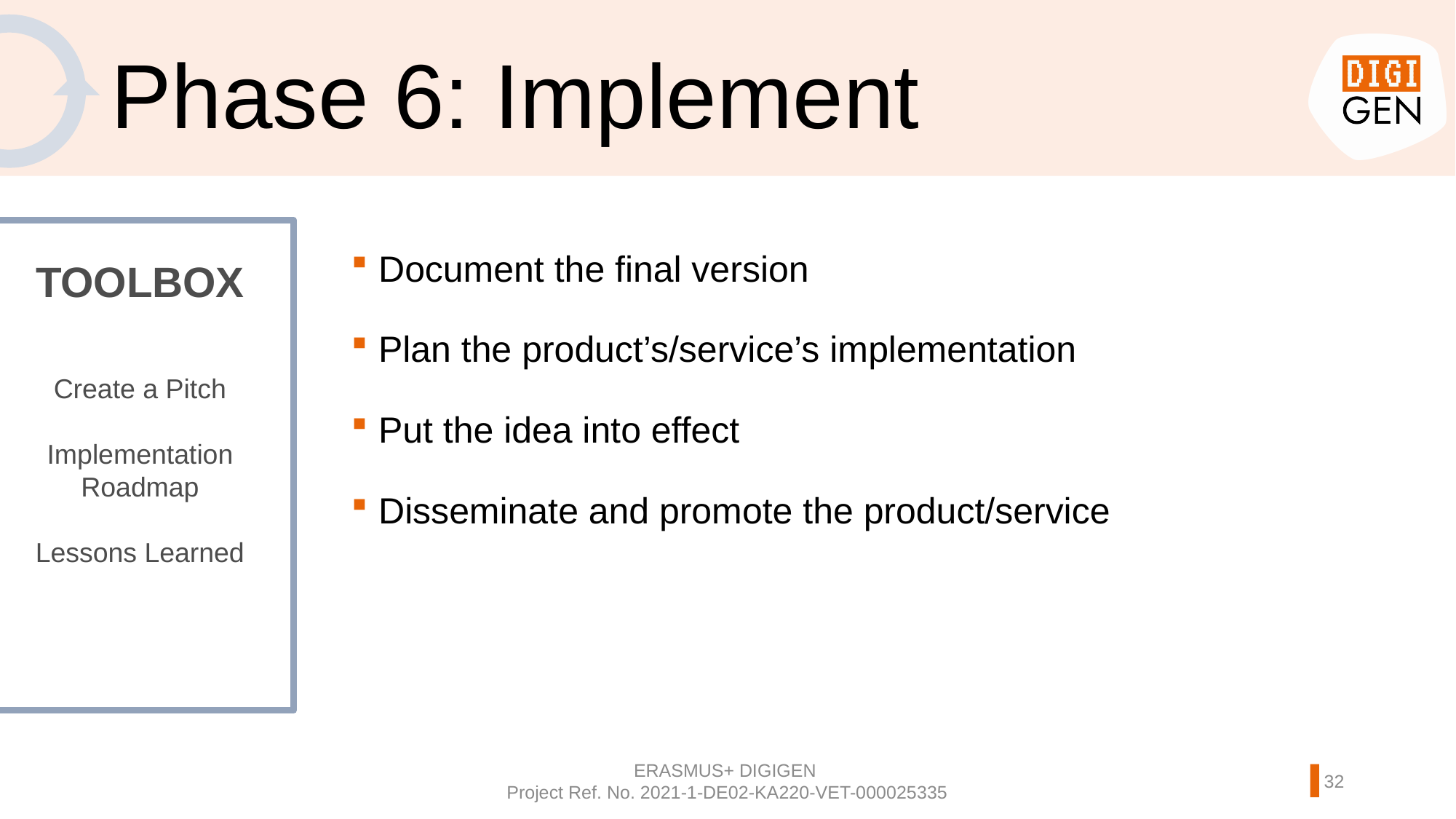

# Phase 6: Implement
Document the final version
Plan the product’s/service’s implementation
Put the idea into effect
Disseminate and promote the product/service

TOOLBOX

Create a Pitch

Implementation Roadmap

Lessons Learned

ERASMUS+ DIGIGEN
Project Ref. No. 2021-1-DE02-KA220-VET-000025335
32